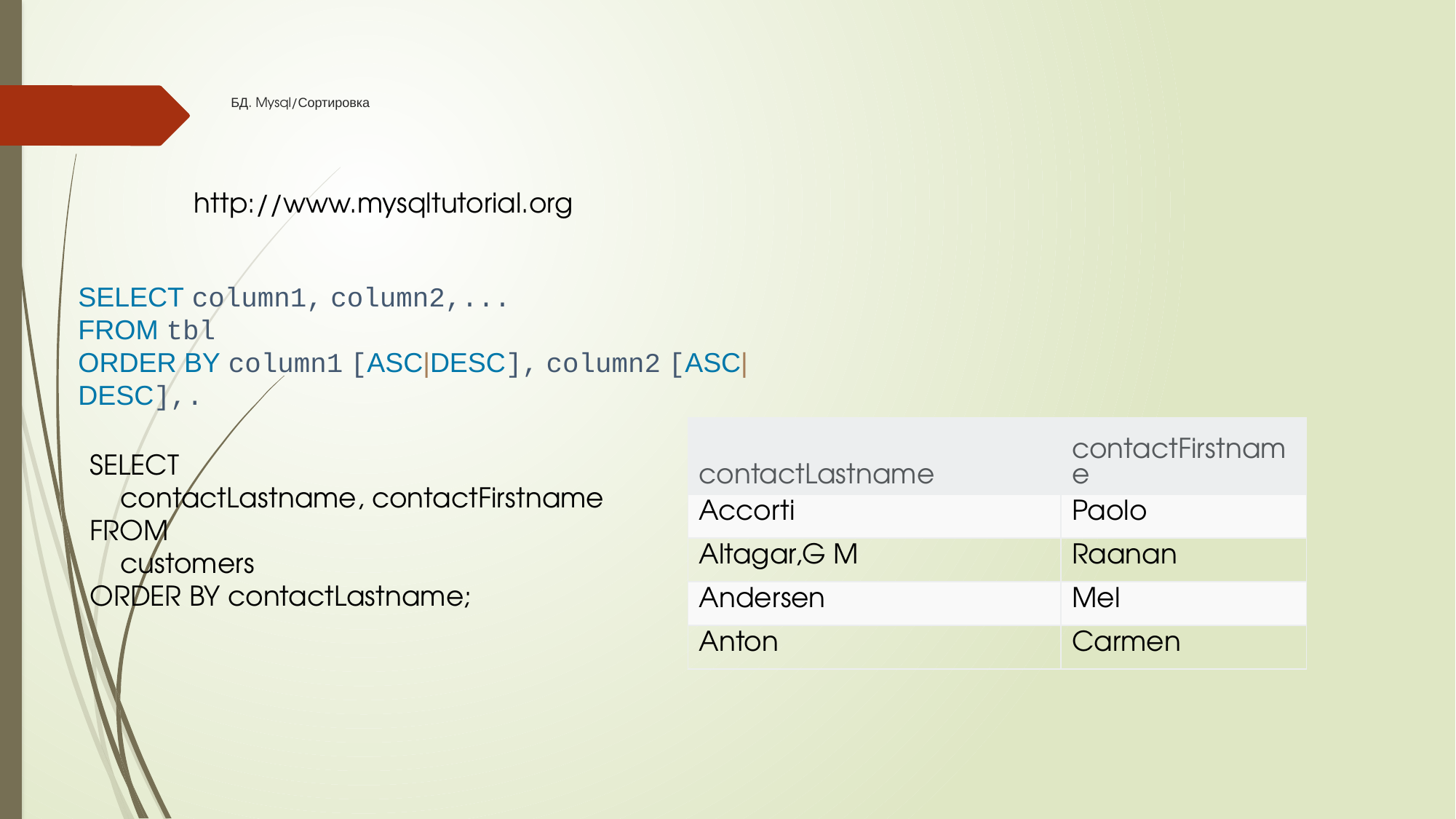

# БД. Mysql/Сортировка

http://www.mysqltutorial.org
SELECT column1, column2,...
FROM tbl
ORDER BY column1 [ASC|DESC], column2 [ASC|DESC],.
| contactLastname | contactFirstname |
| --- | --- |
| Accorti | Paolo |
| Altagar,G M | Raanan |
| Andersen | Mel |
| Anton | Carmen |
SELECT
    contactLastname, contactFirstname
FROM
    customers
ORDER BY contactLastname;